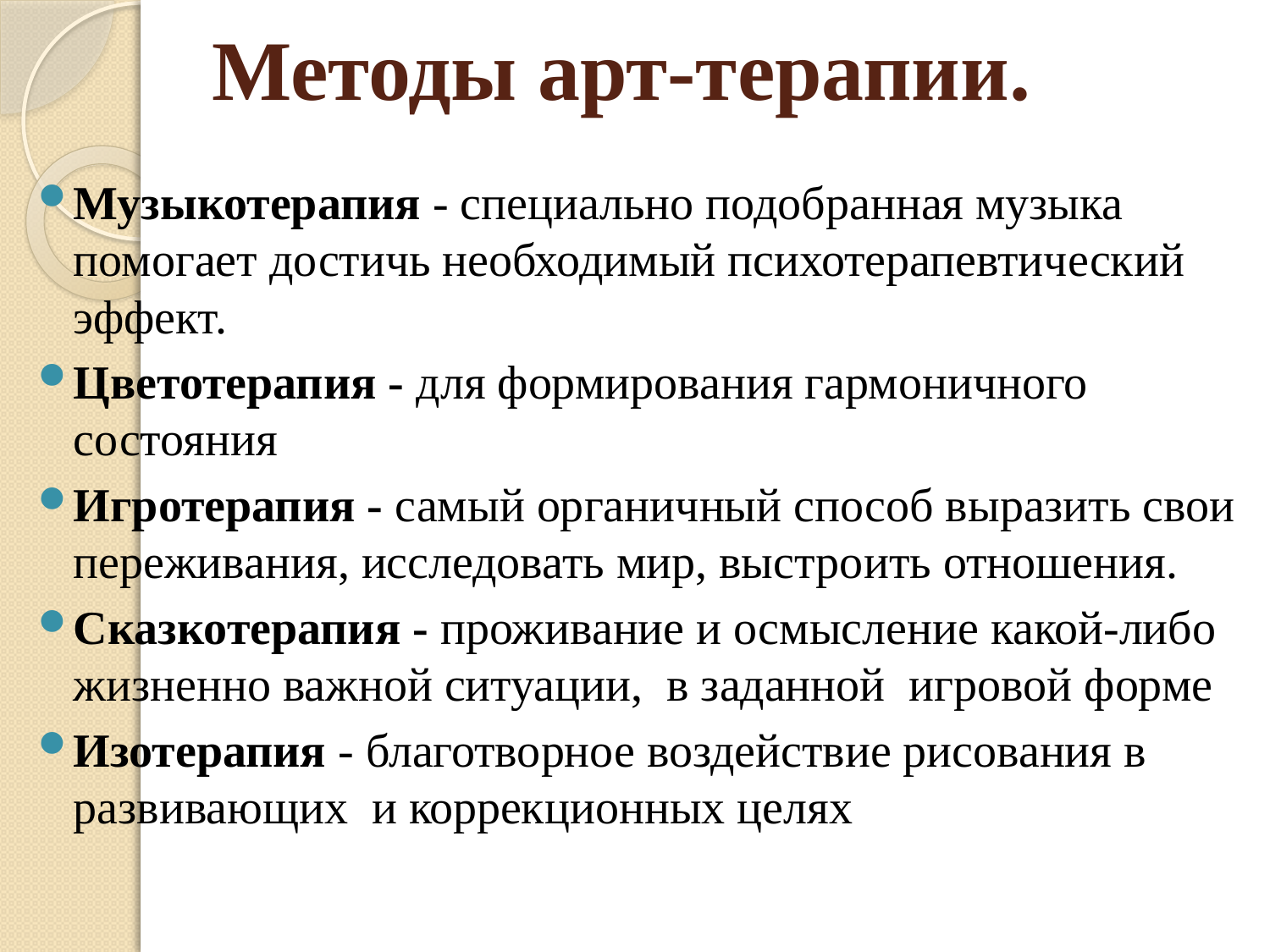

# Методы арт-терапии.
Музыкотерапия - специально подобранная музыка помогает достичь необходимый психотерапевтический эффект.
Цветотерапия - для формирования гармоничного состояния
Игротерапия - самый органичный способ выразить свои переживания, исследовать мир, выстро­ить отношения.
Сказкотерапия - проживание и осмысление какой-либо жизненно важной ситуации,  в заданной  игровой форме
Изотерапия - благотворное воздействие рисования в развивающих  и коррекционных целях